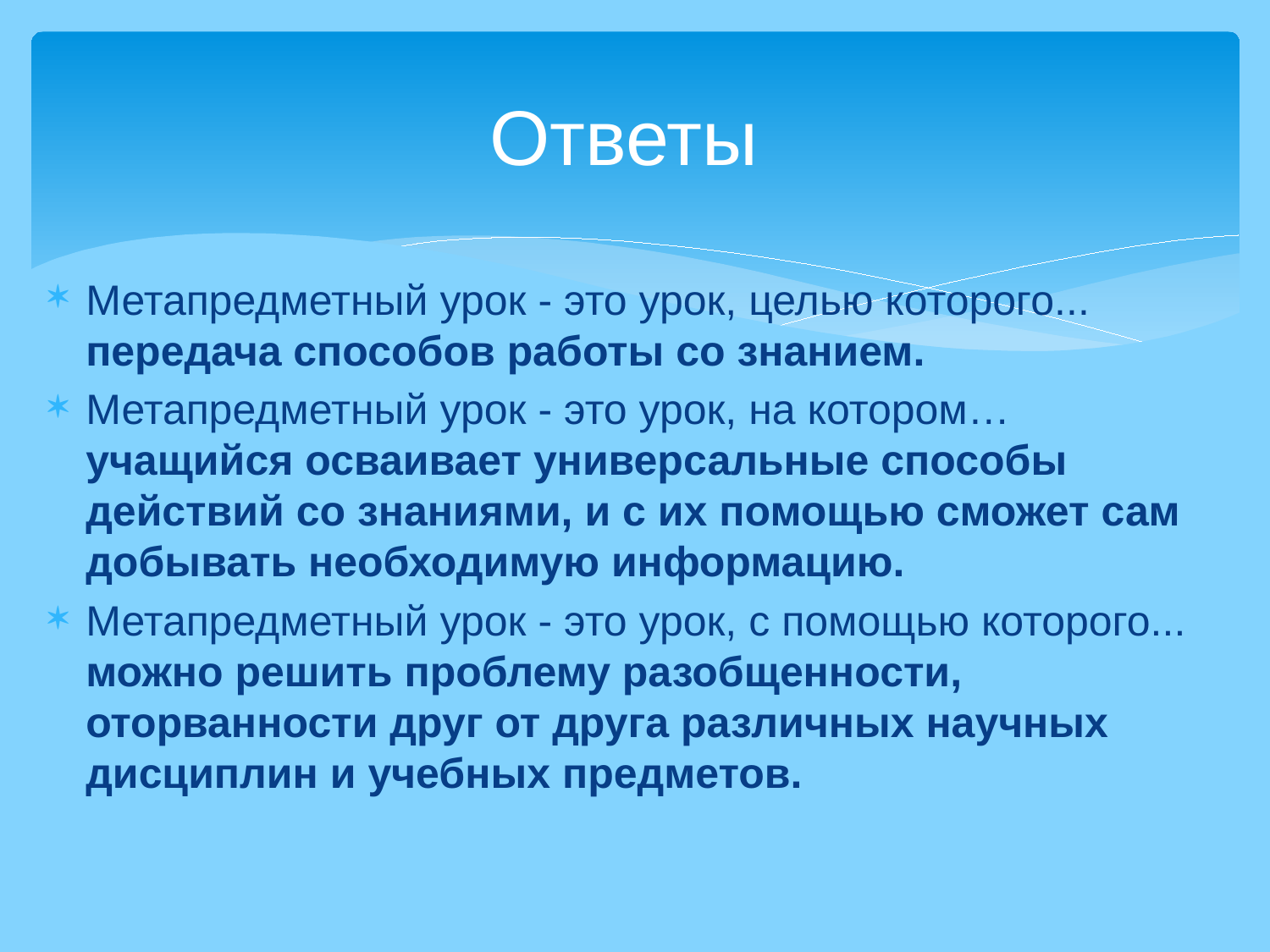

# Ответы
Метапредметный урок - это урок, целью которого... передача способов работы со знанием.
Метапредметный урок - это урок, на котором… учащийся осваивает универсальные способы действий со знаниями, и с их помощью сможет сам добывать необходимую информацию.
Метапредметный урок - это урок, с помощью которого... можно решить проблему разобщенности, оторванности друг от друга различных научных дисциплин и учебных предметов.